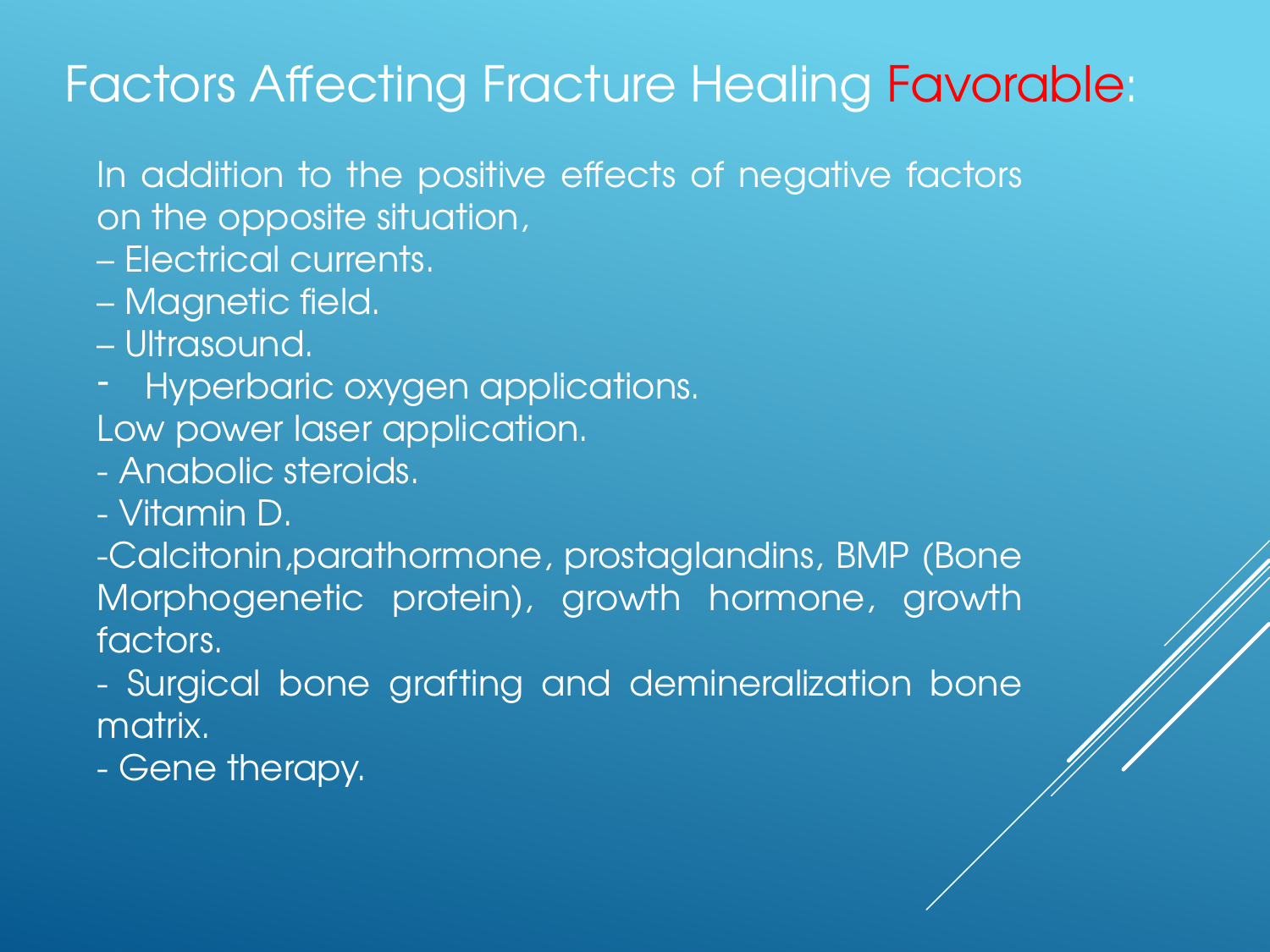

Factors Affecting Fracture Healing Favorable:
In addition to the positive effects of negative factors on the opposite situation,
– Electrical currents.
– Magnetic field.
– Ultrasound.
Hyperbaric oxygen applications.
Low power laser application.
- Anabolic steroids.
- Vitamin D.
-Calcitonin,parathormone, prostaglandins, BMP (Bone Morphogenetic protein), growth hormone, growth factors.
- Surgical bone grafting and demineralization bone matrix.
- Gene therapy.